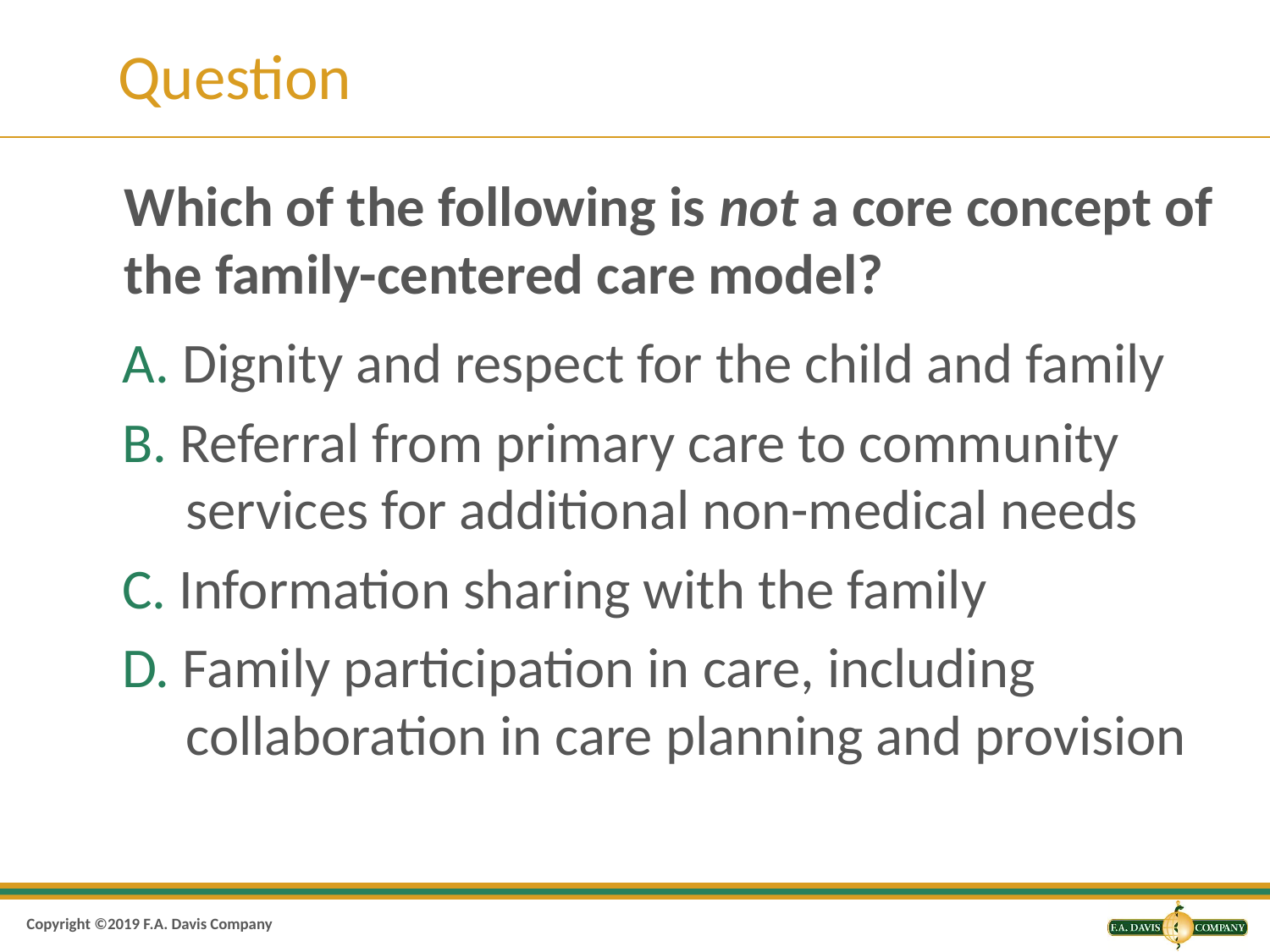

# Question
Which of the following is not a core concept of the family-centered care model?
A. Dignity and respect for the child and family
B. Referral from primary care to community services for additional non-medical needs
C. Information sharing with the family
D. Family participation in care, including collaboration in care planning and provision